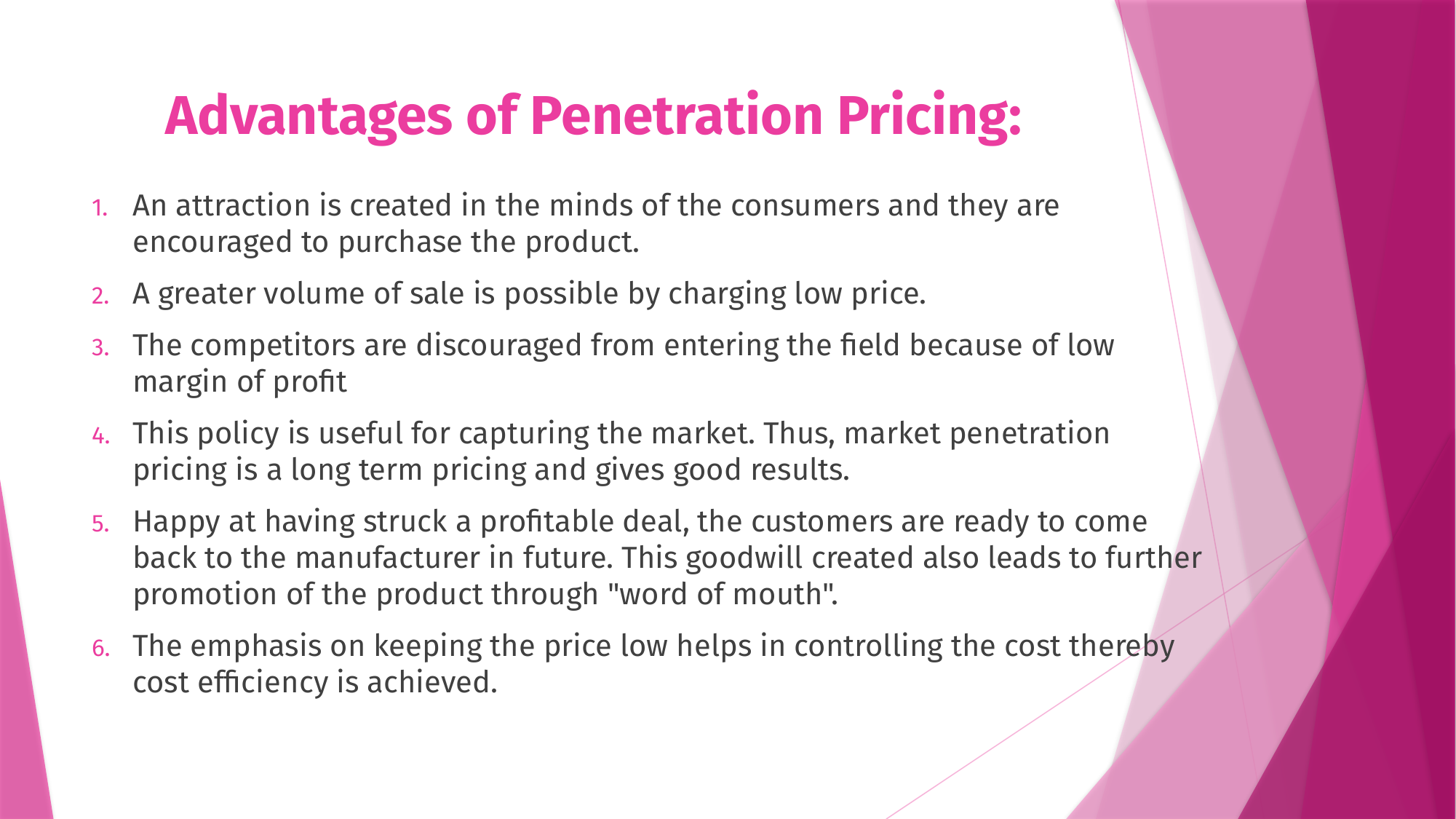

# Advantages of Penetration Pricing:
An attraction is created in the minds of the consumers and they are encouraged to purchase the product.
A greater volume of sale is possible by charging low price.
The competitors are discouraged from entering the field because of low margin of profit
This policy is useful for capturing the market. Thus, market penetration pricing is a long term pricing and gives good results.
Happy at having struck a profitable deal, the customers are ready to come back to the manufacturer in future. This goodwill created also leads to further promotion of the product through "word of mouth".
The emphasis on keeping the price low helps in controlling the cost thereby cost efficiency is achieved.